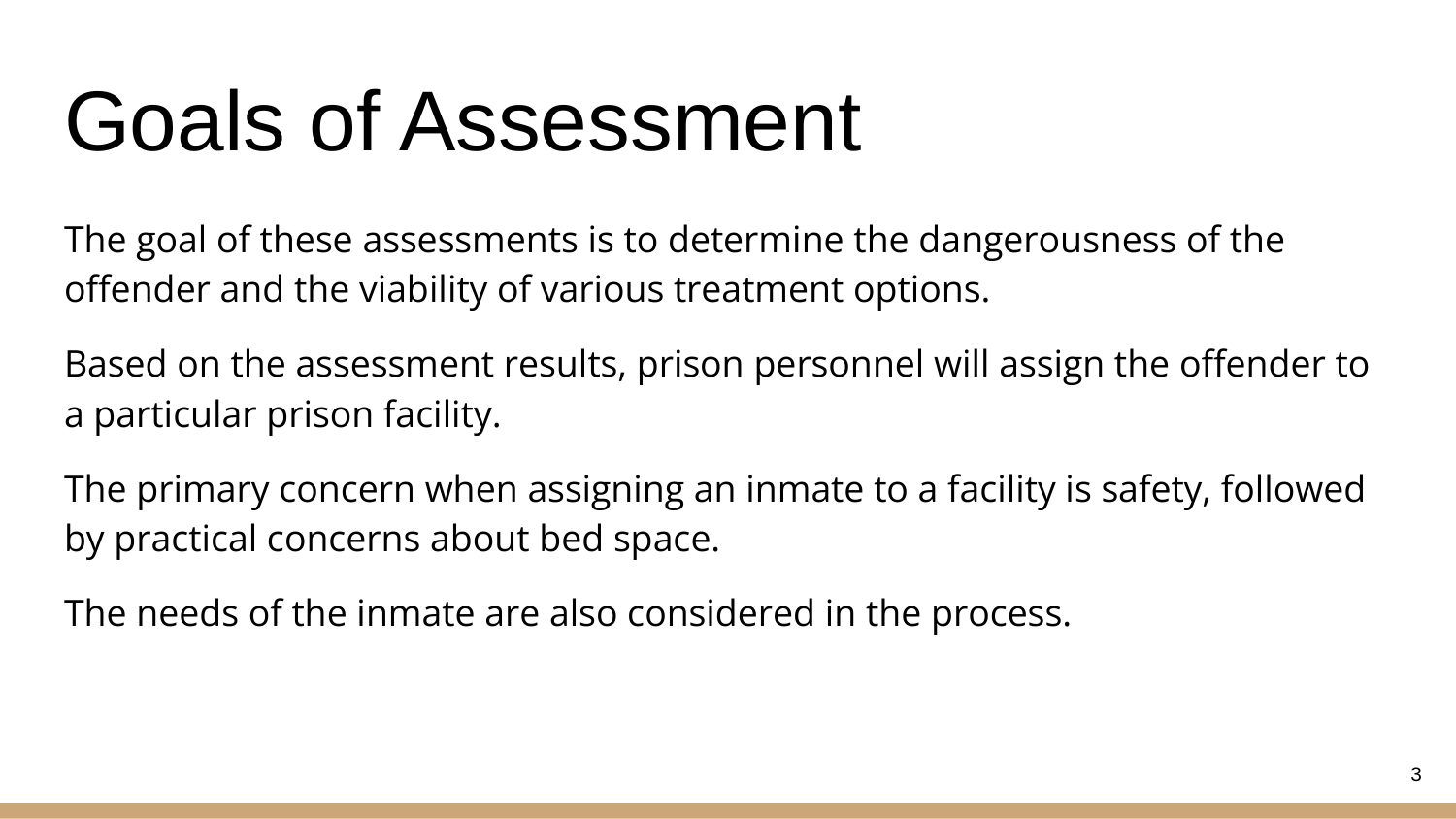

# Goals of Assessment
The goal of these assessments is to determine the dangerousness of the offender and the viability of various treatment options.
Based on the assessment results, prison personnel will assign the offender to a particular prison facility.
The primary concern when assigning an inmate to a facility is safety, followed by practical concerns about bed space.
The needs of the inmate are also considered in the process.

3